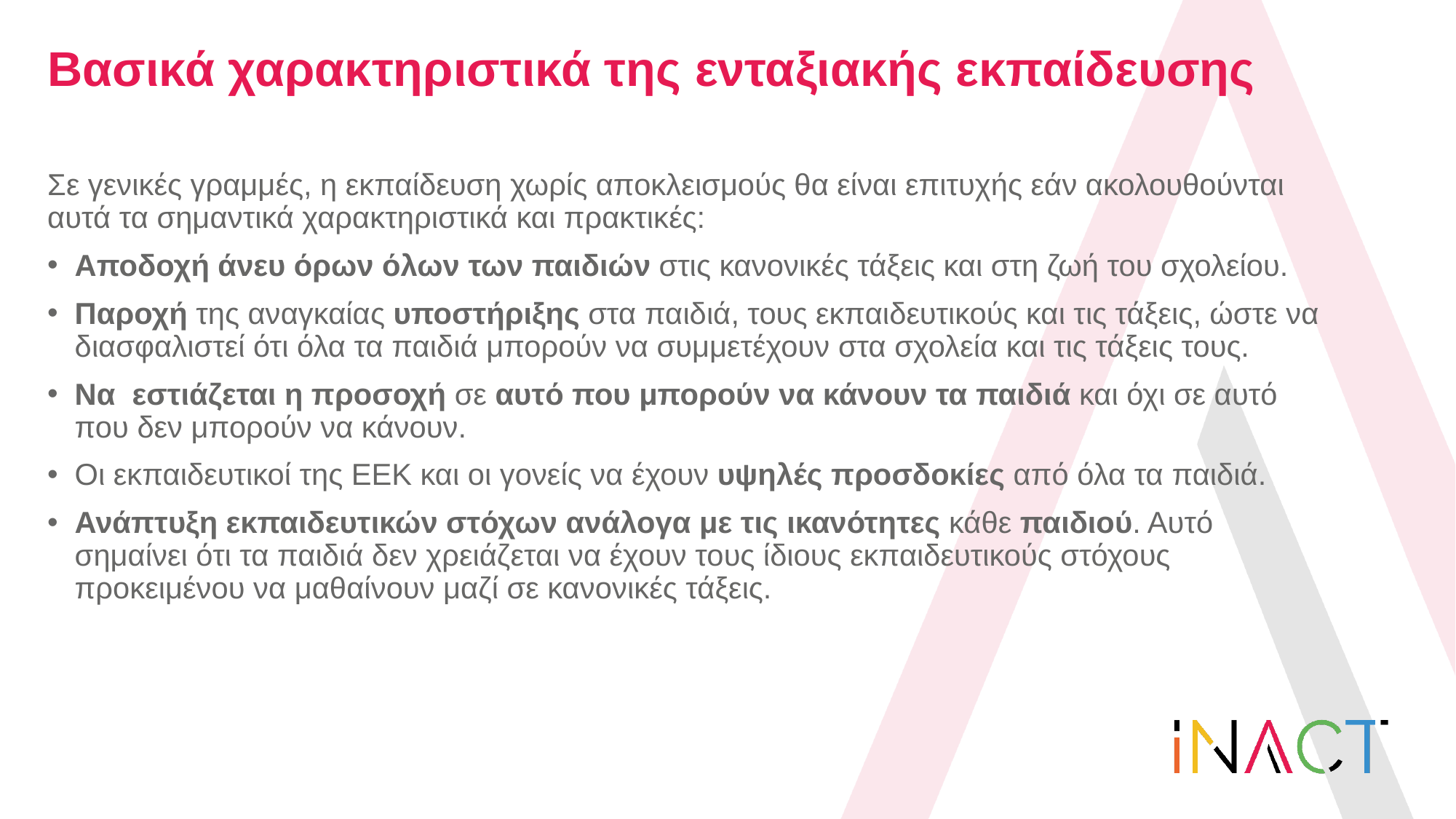

# Βασικά χαρακτηριστικά της ενταξιακής εκπαίδευσης
Σε γενικές γραμμές, η εκπαίδευση χωρίς αποκλεισμούς θα είναι επιτυχής εάν ακολουθούνται αυτά τα σημαντικά χαρακτηριστικά και πρακτικές:
Αποδοχή άνευ όρων όλων των παιδιών στις κανονικές τάξεις και στη ζωή του σχολείου.
Παροχή της αναγκαίας υποστήριξης στα παιδιά, τους εκπαιδευτικούς και τις τάξεις, ώστε να διασφαλιστεί ότι όλα τα παιδιά μπορούν να συμμετέχουν στα σχολεία και τις τάξεις τους.
Να  εστιάζεται η προσοχή σε αυτό που μπορούν να κάνουν τα παιδιά και όχι σε αυτό που δεν μπορούν να κάνουν.
Οι εκπαιδευτικοί της ΕΕΚ και οι γονείς να έχουν υψηλές προσδοκίες από όλα τα παιδιά.
Ανάπτυξη εκπαιδευτικών στόχων ανάλογα με τις ικανότητες κάθε παιδιού. Αυτό σημαίνει ότι τα παιδιά δεν χρειάζεται να έχουν τους ίδιους εκπαιδευτικούς στόχους προκειμένου να μαθαίνουν μαζί σε κανονικές τάξεις.